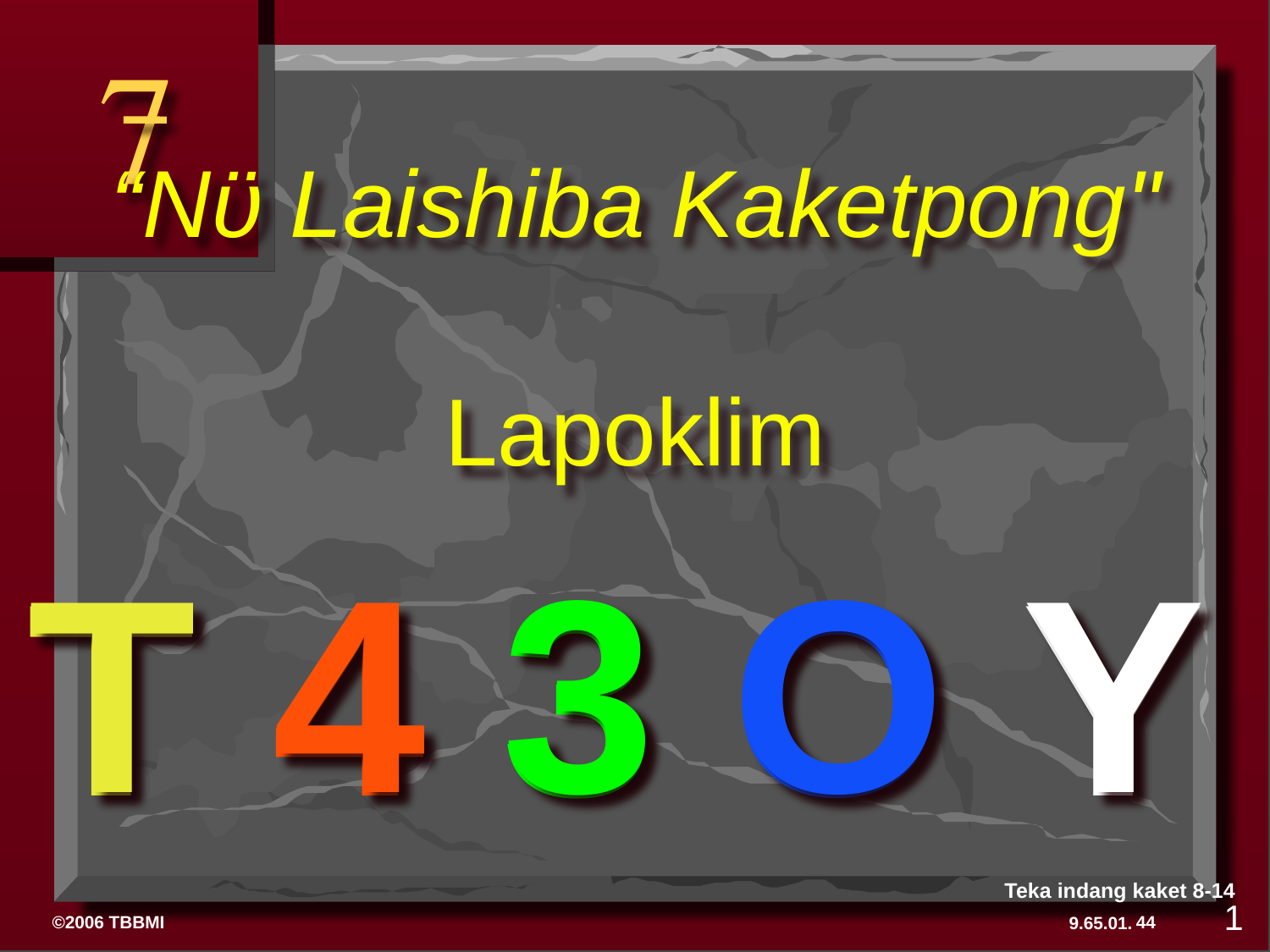

7

“Nϋ Laishiba Kaketpong"
Lapoklim

T 4 3 O Y
T 4 3 O Y

 Teka indang kaket 8-14
1

44